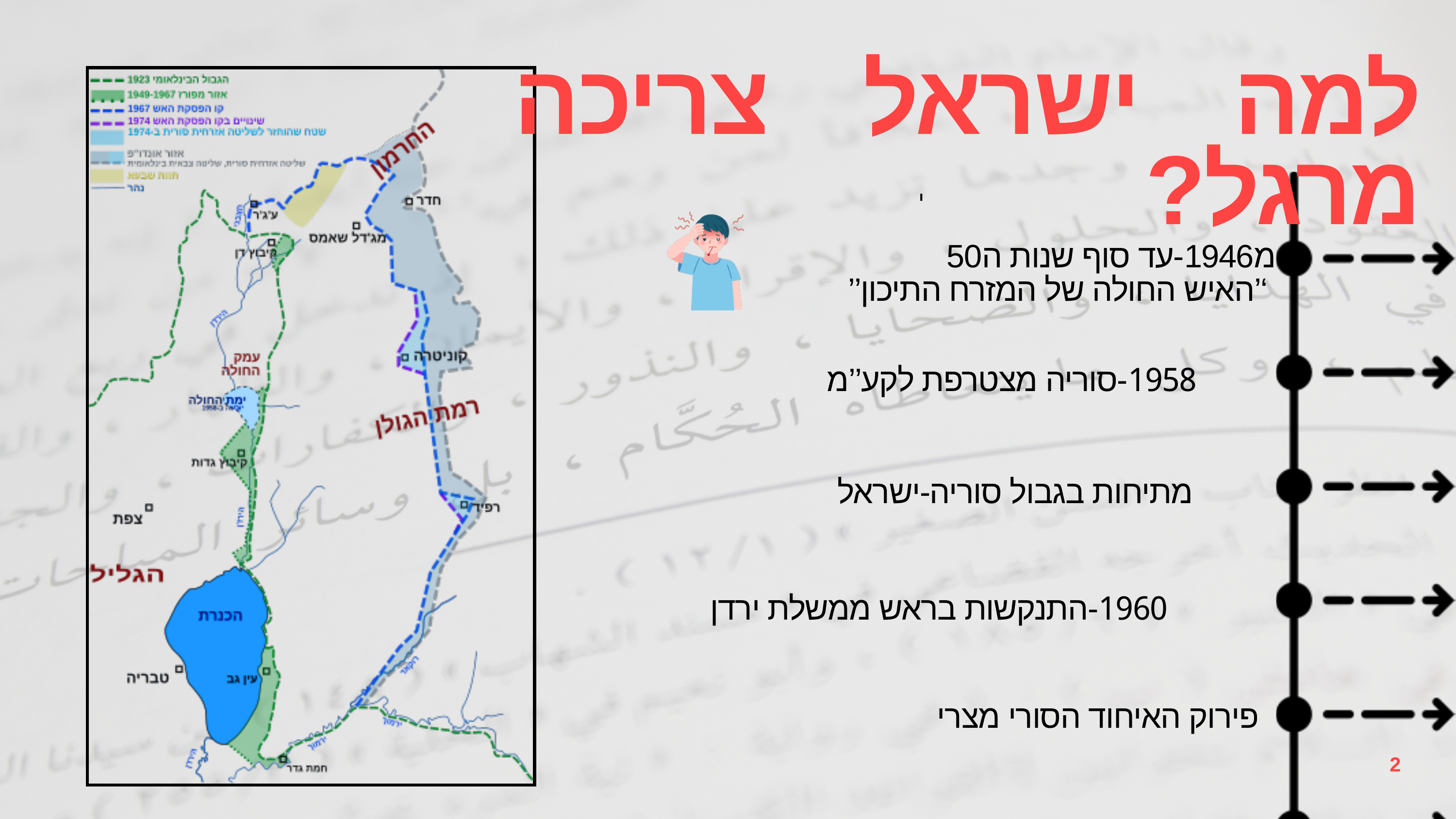

למה ישראל צריכה מרגל?

י

מ1946-עד סוף שנות ה50
 ‘’האיש החולה של המזרח התיכון’’
1958-סוריה מצטרפת לקע’’מ
מתיחות בגבול סוריה-ישראל
1960-התנקשות בראש ממשלת ירדן
פירוק האיחוד הסורי מצרי
2